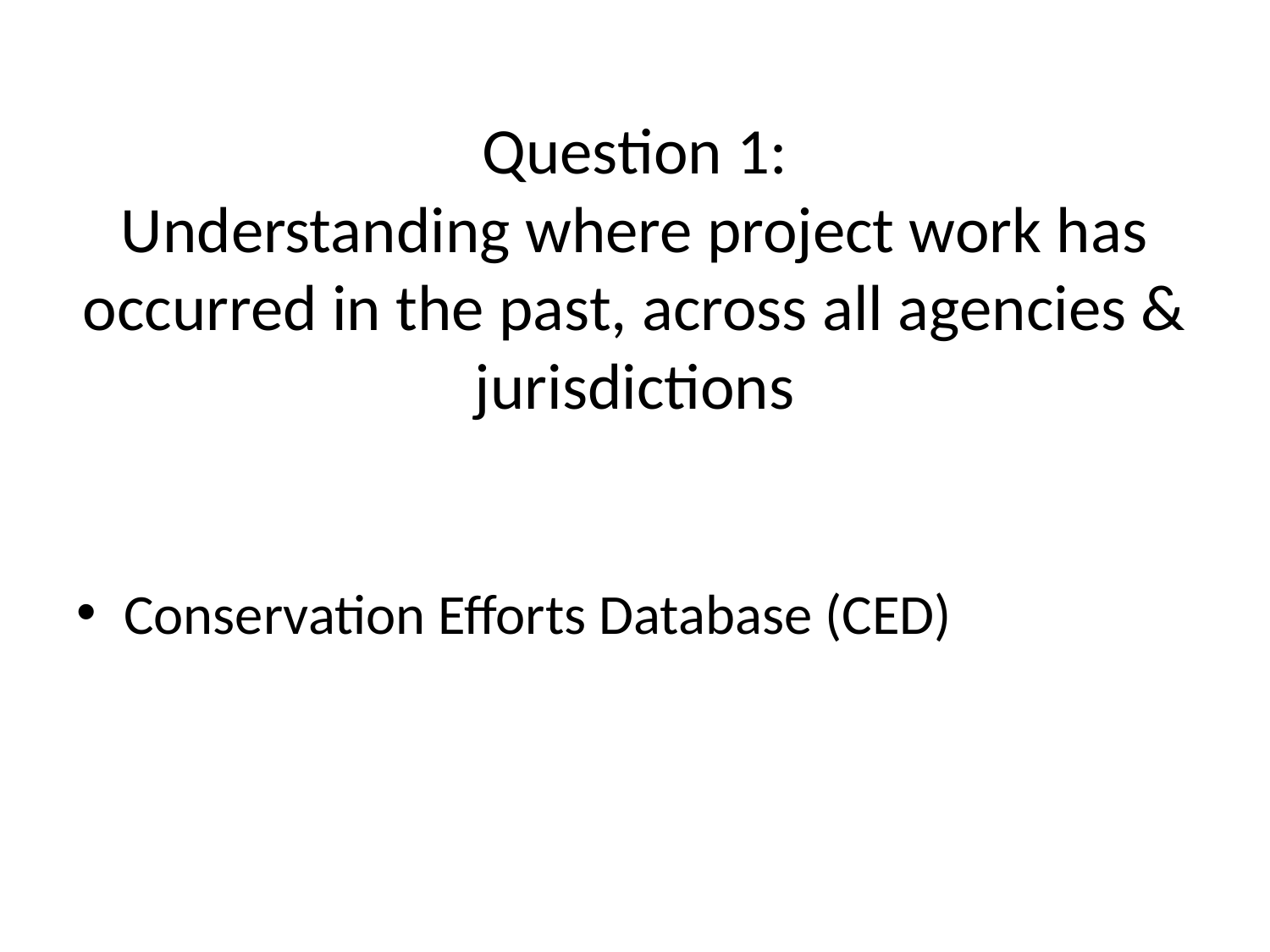

# Question 1: Understanding where project work has occurred in the past, across all agencies & jurisdictions
Conservation Efforts Database (CED)